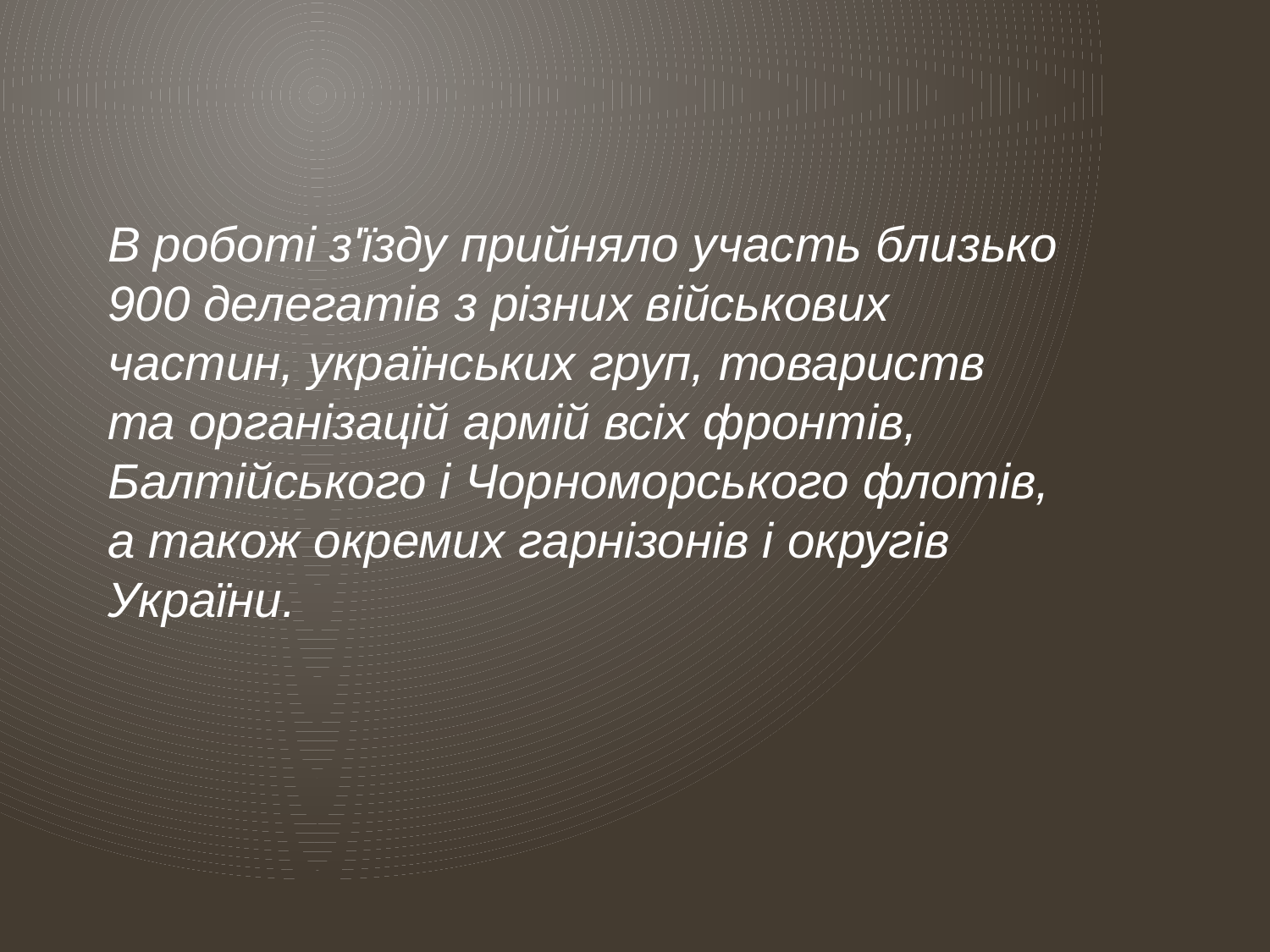

В роботі з'їзду прийняло участь близько 900 делегатів з різних військових частин, українських груп, товариств та організацій армій всіх фронтів, Балтійського і Чорноморського флотів, а також окремих гарнізонів і округів України.
#